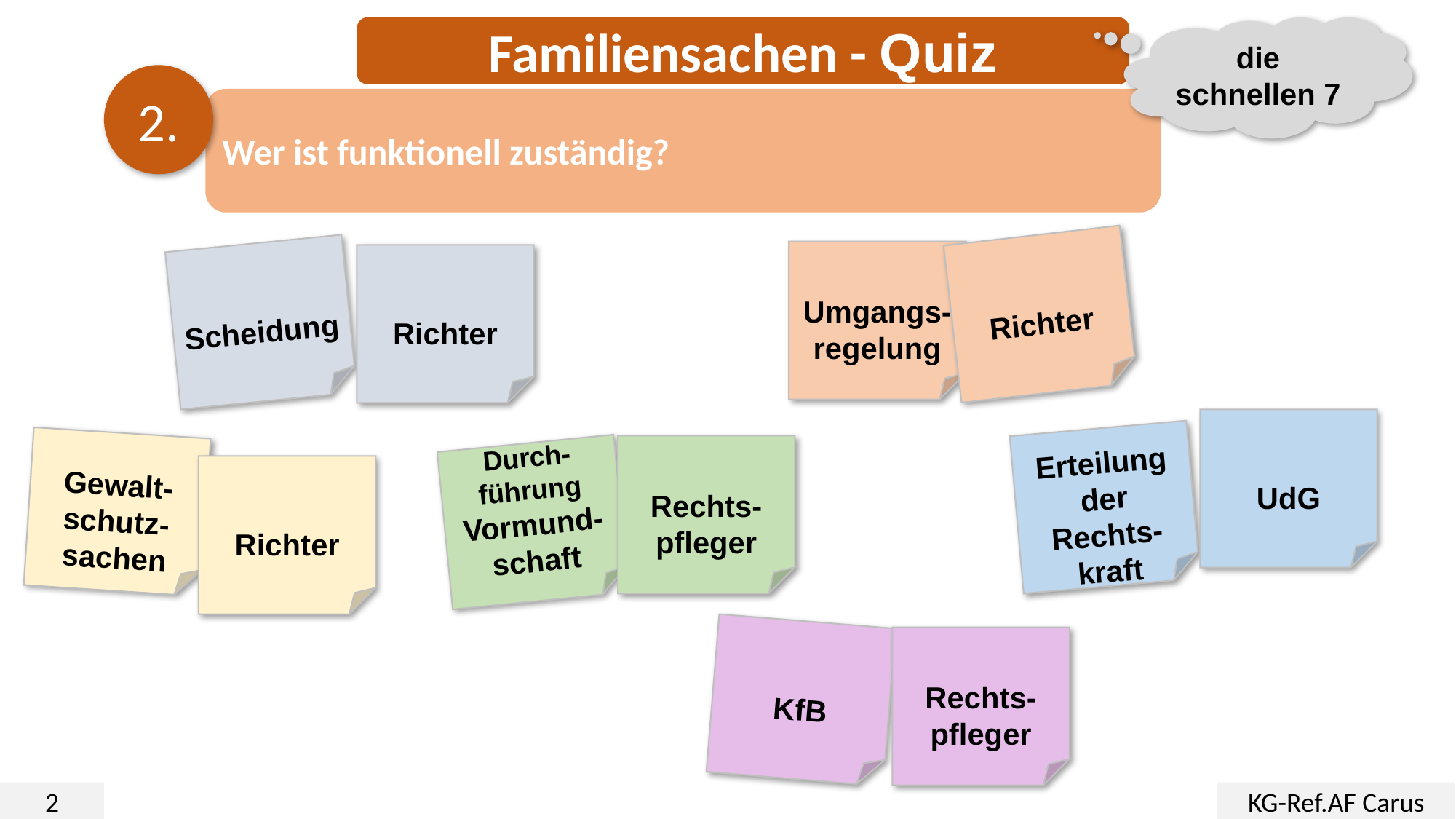

Familiensachen - Quiz
die schnellen 7
2.
Wer ist funktionell zuständig?

Richter

Umgangs-regelung

Scheidung

Richter

UdG

Erteilung der Rechts-kraft

Gewalt-schutz-sachen

Rechts-pfleger
Durch-führung
Vormund-schaft

Richter

KfB

Rechts-pfleger
2
KG-Ref.AF Carus